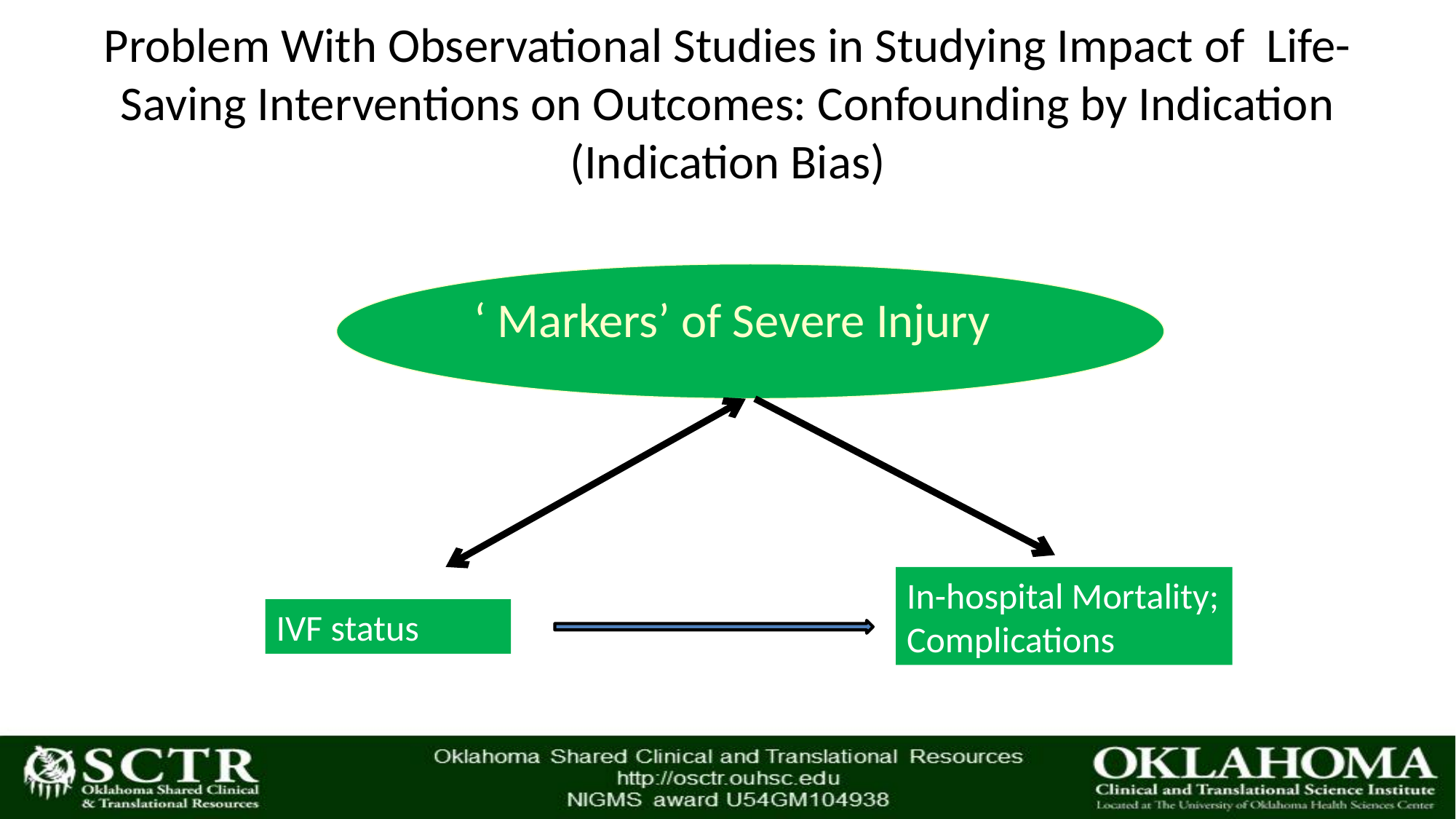

# Problem With Observational Studies in Studying Impact of  Life-Saving Interventions on Outcomes: Confounding by Indication (Indication Bias)

 ‘ Markers’ of Severe Injury
In-hospital Mortality;
Complications
IVF status